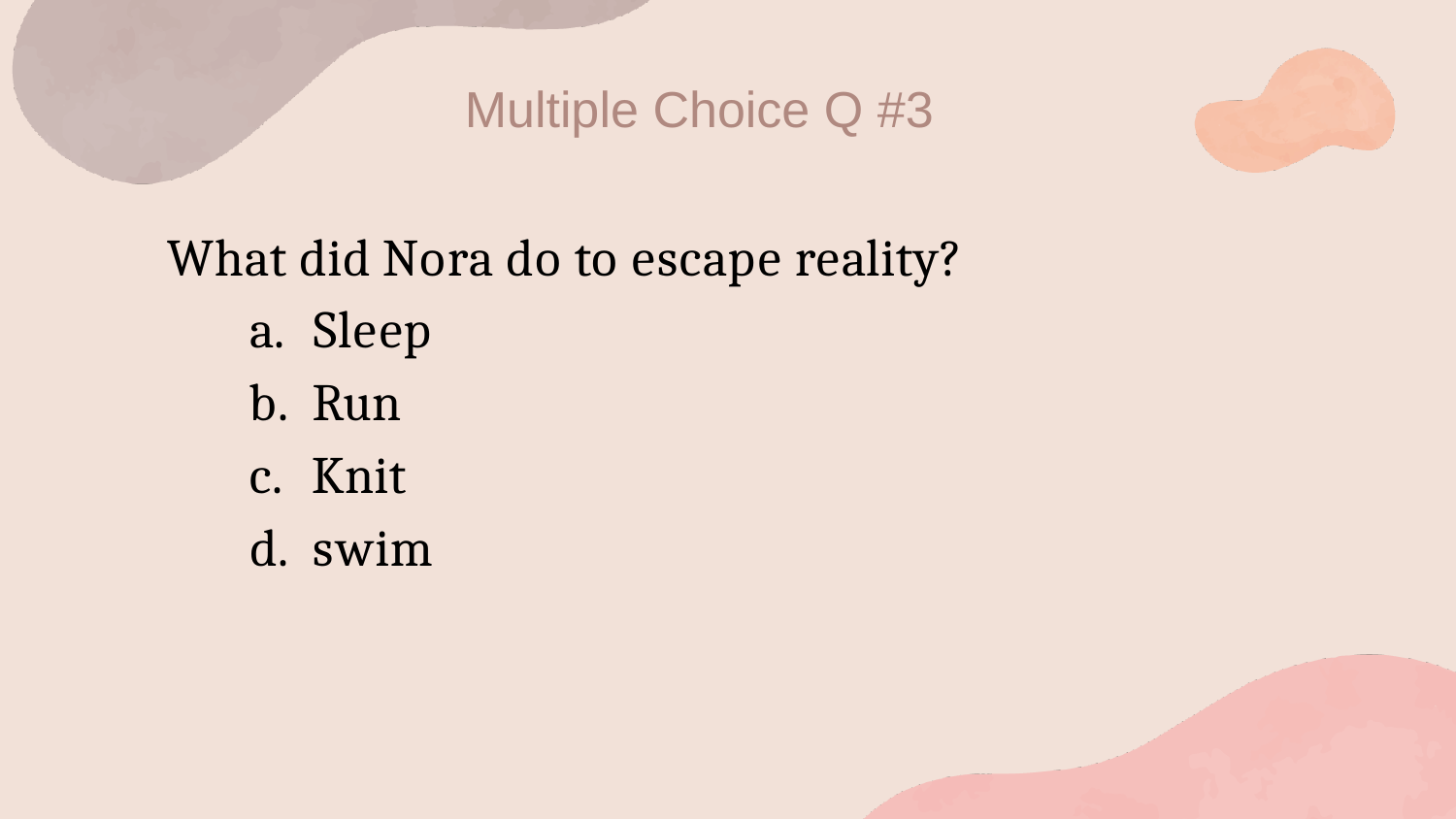

Multiple Choice Q #3
# What did Nora do to escape reality?
Sleep
Run
Knit
swim